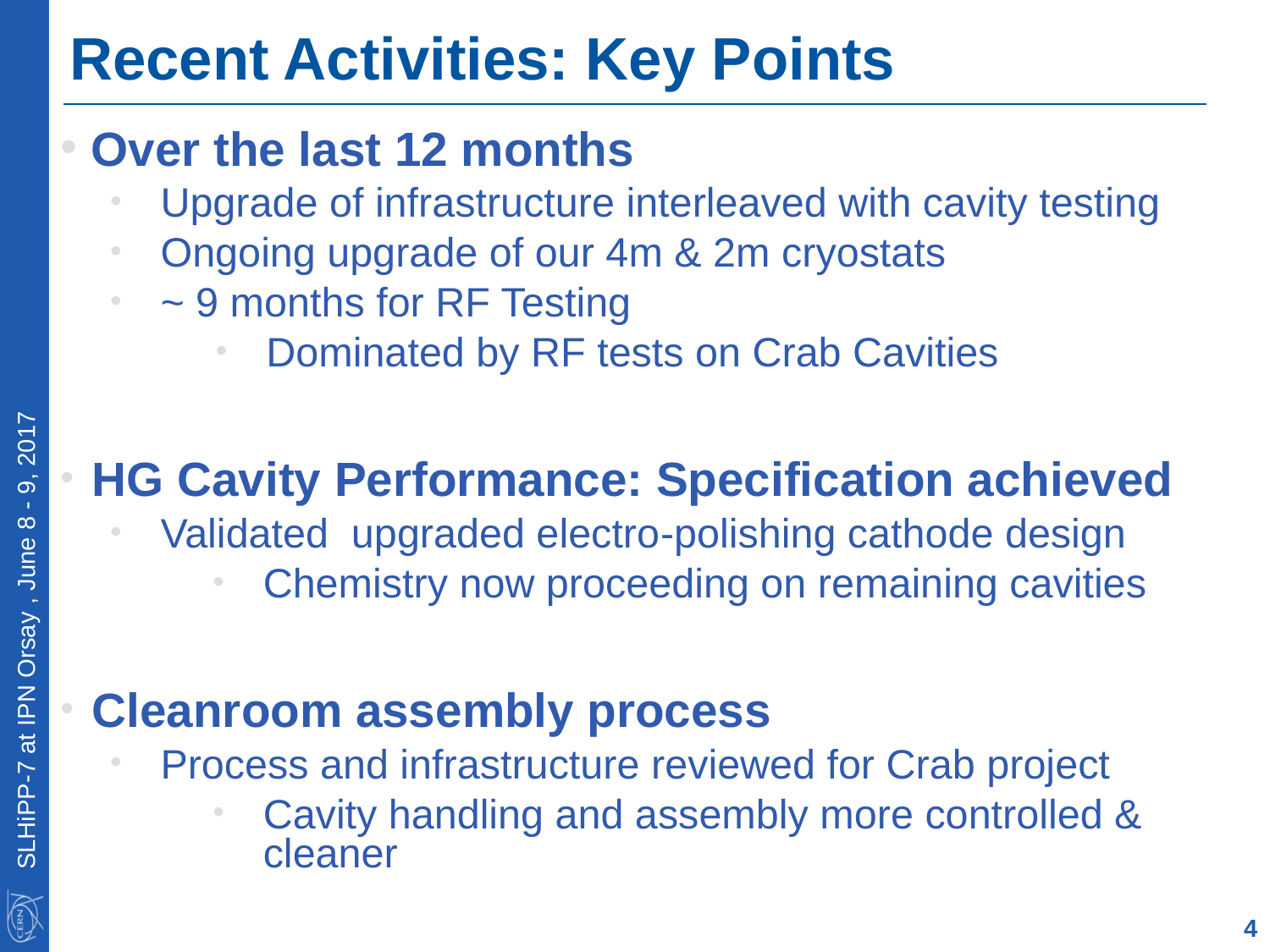

# Recent Activities: Key Points
Over the last 12 months
Upgrade of infrastructure interleaved with cavity testing
Ongoing upgrade of our 4m & 2m cryostats
~ 9 months for RF Testing
Dominated by RF tests on Crab Cavities

HG Cavity Performance: Specification achieved
Validated  upgraded electro-polishing cathode design
Chemistry now proceeding on remaining cavities

Cleanroom assembly process
Process and infrastructure reviewed for Crab project
Cavity handling and assembly more controlled & cleaner
4